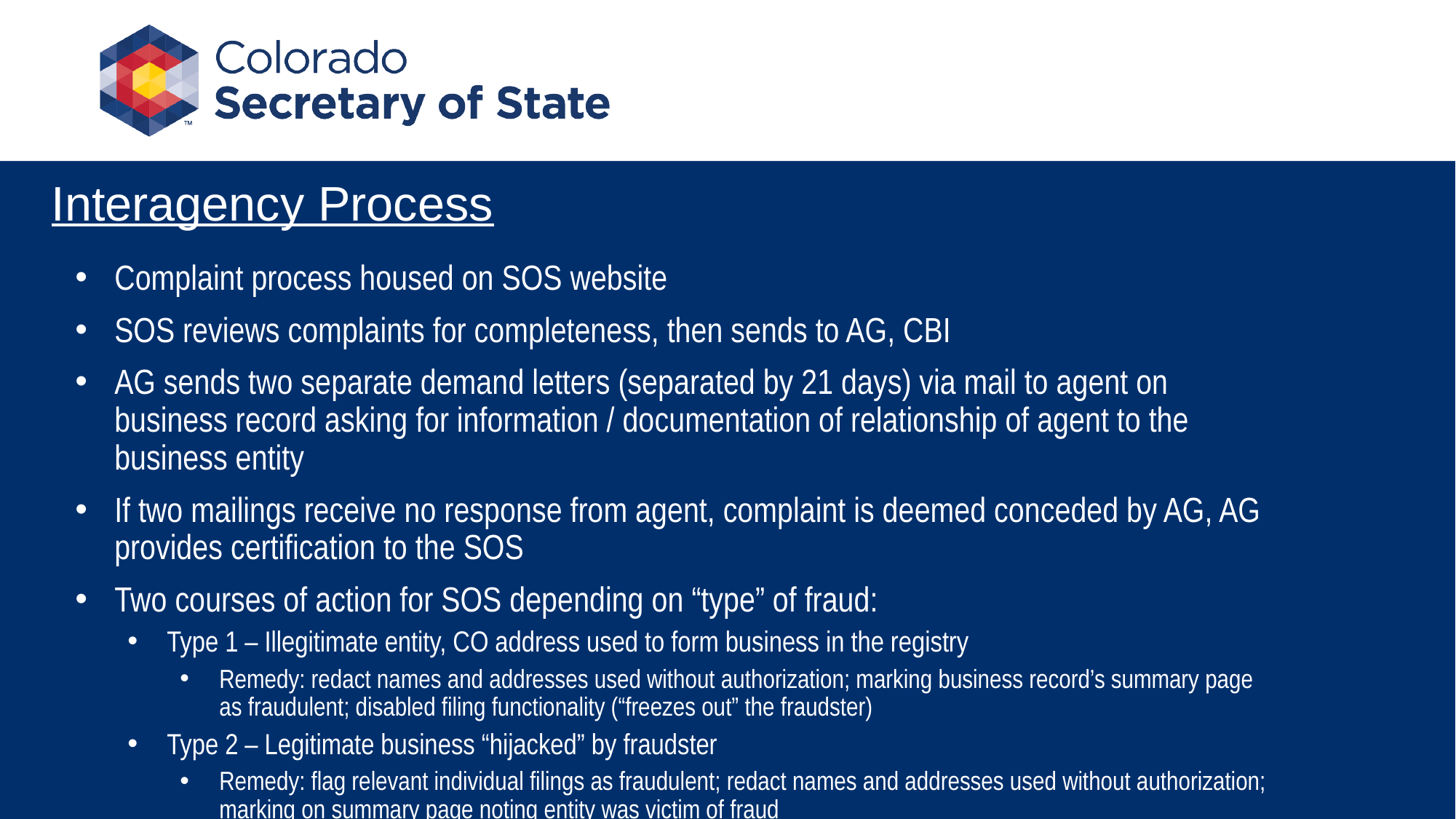

Interagency Process

Complaint process housed on SOS website
SOS reviews complaints for completeness, then sends to AG, CBI
AG sends two separate demand letters (separated by 21 days) via mail to agent on business record asking for information / documentation of relationship of agent to the business entity
If two mailings receive no response from agent, complaint is deemed conceded by AG, AG provides certification to the SOS
Two courses of action for SOS depending on “type” of fraud:
Type 1 – Illegitimate entity, CO address used to form business in the registry
Remedy: redact names and addresses used without authorization; marking business record’s summary page as fraudulent; disabled filing functionality (“freezes out” the fraudster)
Type 2 – Legitimate business “hijacked” by fraudster
Remedy: flag relevant individual filings as fraudulent; redact names and addresses used without authorization; marking on summary page noting entity was victim of fraud